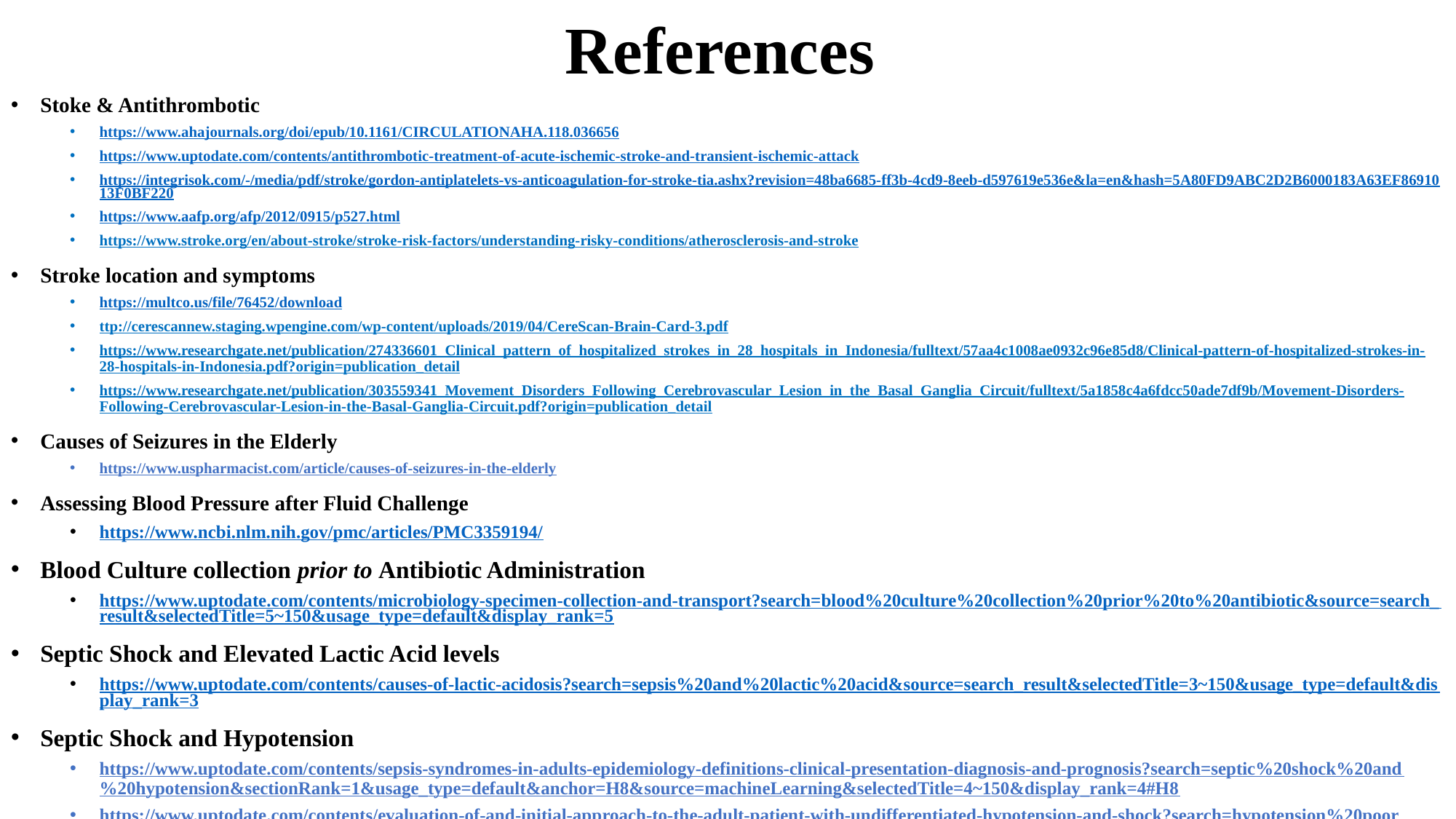

# References
Stoke & Antithrombotic
https://www.ahajournals.org/doi/epub/10.1161/CIRCULATIONAHA.118.036656
https://www.uptodate.com/contents/antithrombotic-treatment-of-acute-ischemic-stroke-and-transient-ischemic-attack
https://integrisok.com/-/media/pdf/stroke/gordon-antiplatelets-vs-anticoagulation-for-stroke-tia.ashx?revision=48ba6685-ff3b-4cd9-8eeb-d597619e536e&la=en&hash=5A80FD9ABC2D2B6000183A63EF8691013F0BF220
https://www.aafp.org/afp/2012/0915/p527.html
https://www.stroke.org/en/about-stroke/stroke-risk-factors/understanding-risky-conditions/atherosclerosis-and-stroke
Stroke location and symptoms
https://multco.us/file/76452/download
ttp://cerescannew.staging.wpengine.com/wp-content/uploads/2019/04/CereScan-Brain-Card-3.pdf
https://www.researchgate.net/publication/274336601_Clinical_pattern_of_hospitalized_strokes_in_28_hospitals_in_Indonesia/fulltext/57aa4c1008ae0932c96e85d8/Clinical-pattern-of-hospitalized-strokes-in-28-hospitals-in-Indonesia.pdf?origin=publication_detail
https://www.researchgate.net/publication/303559341_Movement_Disorders_Following_Cerebrovascular_Lesion_in_the_Basal_Ganglia_Circuit/fulltext/5a1858c4a6fdcc50ade7df9b/Movement-Disorders-Following-Cerebrovascular-Lesion-in-the-Basal-Ganglia-Circuit.pdf?origin=publication_detail
Causes of Seizures in the Elderly
https://www.uspharmacist.com/article/causes-of-seizures-in-the-elderly
Assessing Blood Pressure after Fluid Challenge
https://www.ncbi.nlm.nih.gov/pmc/articles/PMC3359194/
Blood Culture collection prior to Antibiotic Administration
https://www.uptodate.com/contents/microbiology-specimen-collection-and-transport?search=blood%20culture%20collection%20prior%20to%20antibiotic&source=search_result&selectedTitle=5~150&usage_type=default&display_rank=5
Septic Shock and Elevated Lactic Acid levels
https://www.uptodate.com/contents/causes-of-lactic-acidosis?search=sepsis%20and%20lactic%20acid&source=search_result&selectedTitle=3~150&usage_type=default&display_rank=3
Septic Shock and Hypotension
https://www.uptodate.com/contents/sepsis-syndromes-in-adults-epidemiology-definitions-clinical-presentation-diagnosis-and-prognosis?search=septic%20shock%20and%20hypotension&sectionRank=1&usage_type=default&anchor=H8&source=machineLearning&selectedTitle=4~150&display_rank=4#H8
https://www.uptodate.com/contents/evaluation-of-and-initial-approach-to-the-adult-patient-with-undifferentiated-hypotension-and-shock?search=hypotension%20poor%20perfusion&source=search_result&selectedTitle=2~150&usage_type=default&display_rank=2